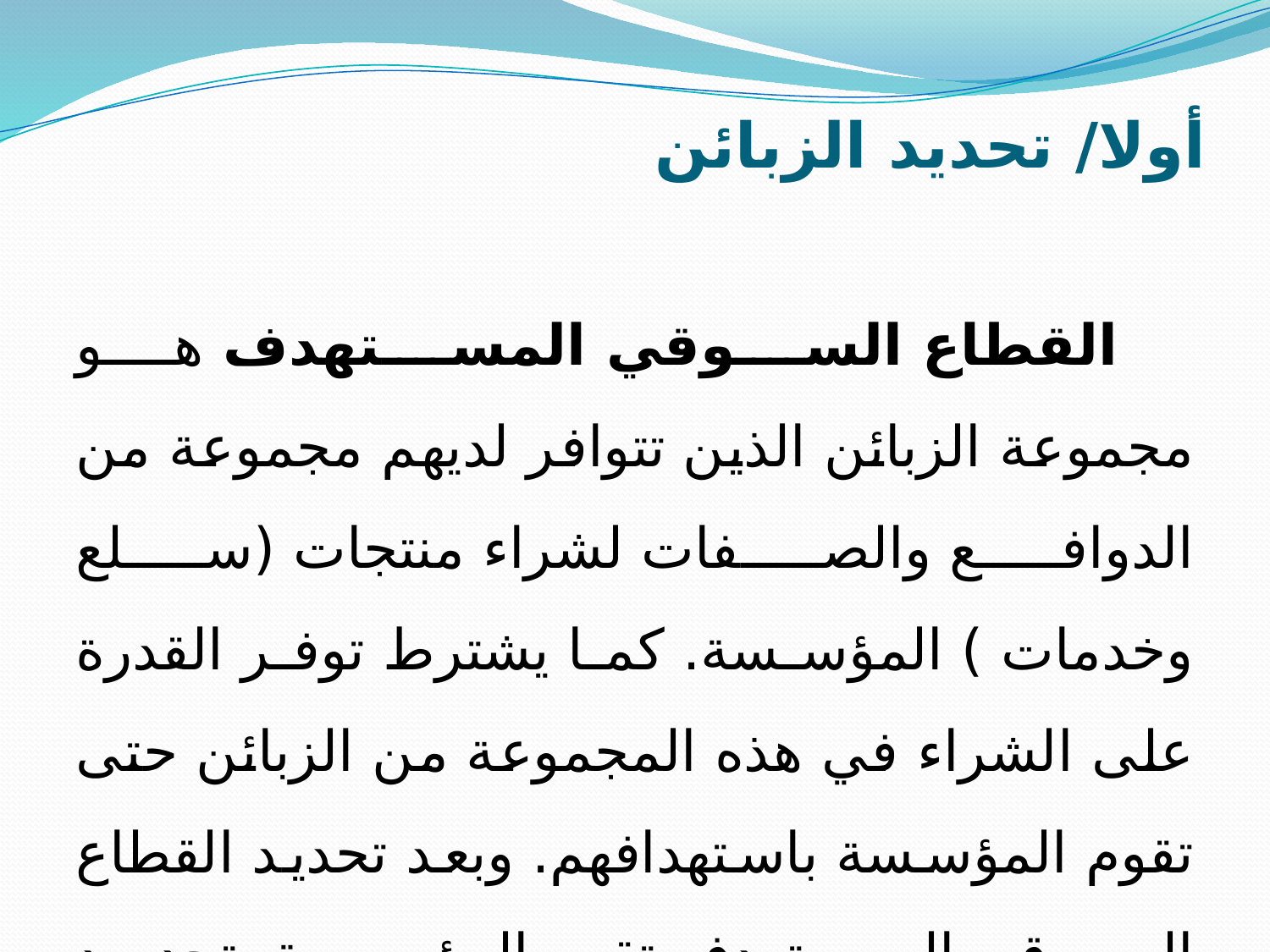

# أولا/ تحديد الزبائن
القطاع السوقي المستهدف هو مجموعة الزبائن الذين تتوافر لديهم مجموعة من الدوافع والصفات لشراء منتجات (سلع وخدمات ) المؤسسة. كما يشترط توفر القدرة على الشراء في هذه المجموعة من الزبائن حتى تقوم المؤسسة باستهدافهم. وبعد تحديد القطاع السوقي المستهدف تقوم المؤسسة بتحديد الزبائن الذين سوف تستهدفهم عبر نظام إدارة علاقات الزبائن، وذلك عبر: